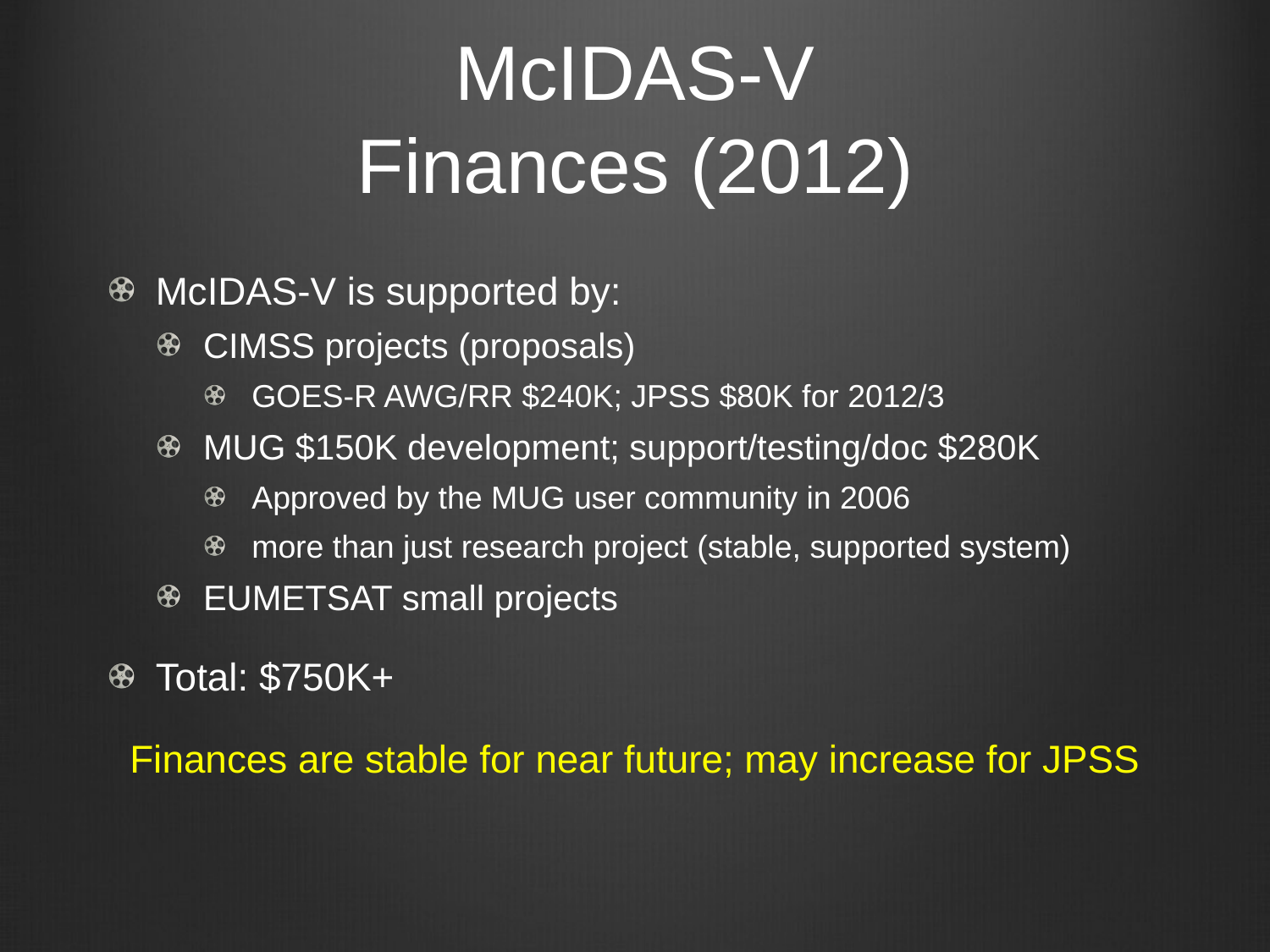

# McIDAS-V Finances (2012)
McIDAS-V is supported by:
CIMSS projects (proposals)
GOES-R AWG/RR $240K; JPSS $80K for 2012/3
MUG $150K development; support/testing/doc $280K
Approved by the MUG user community in 2006
more than just research project (stable, supported system)
EUMETSAT small projects
Total: $750K+
Finances are stable for near future; may increase for JPSS